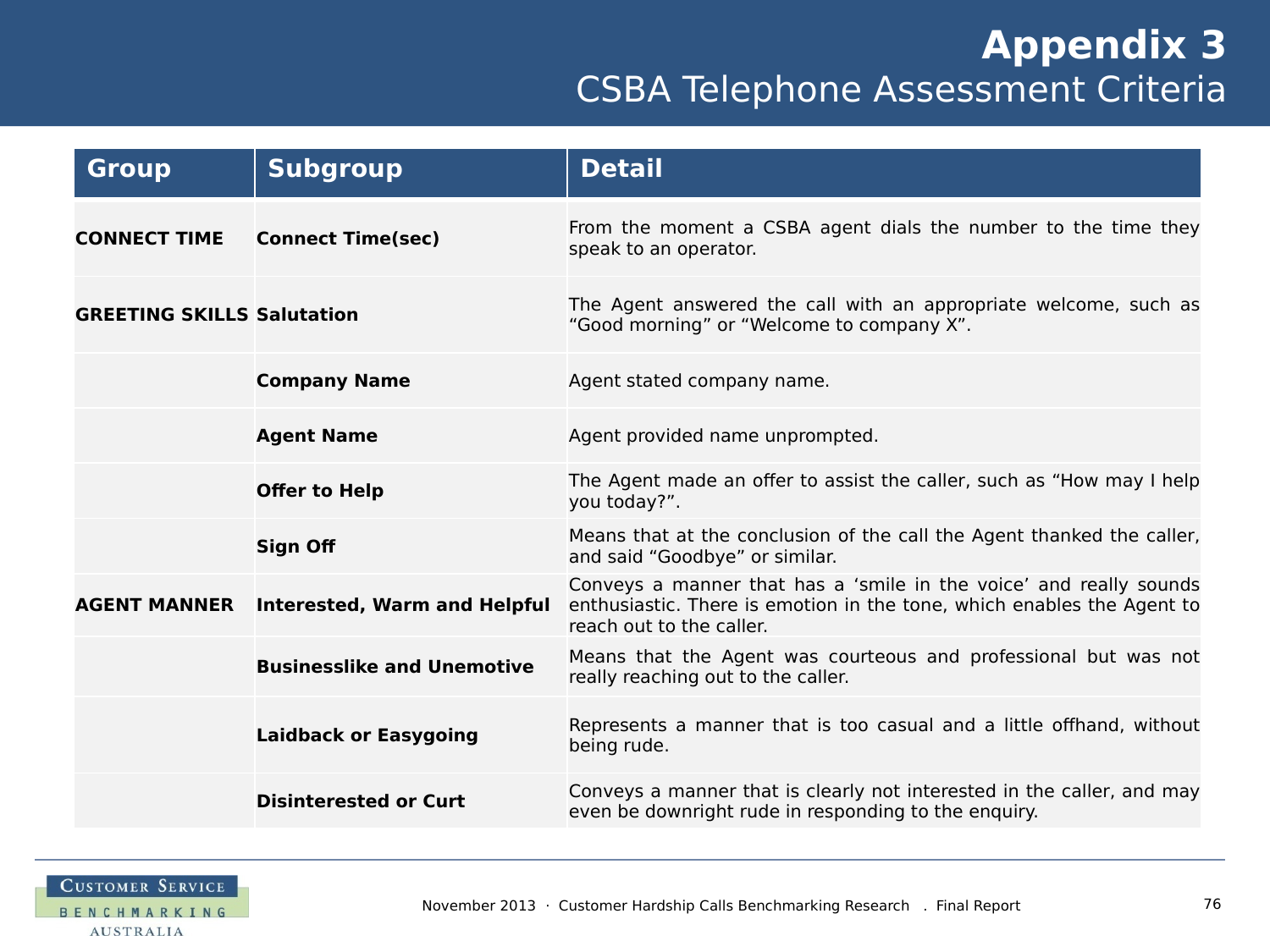

Appendix 3
CSBA Telephone Assessment Criteria
| Group | Subgroup | Detail |
| --- | --- | --- |
| CONNECT TIME | Connect Time(sec) | From the moment a CSBA agent dials the number to the time they speak to an operator. |
| GREETING SKILLS | Salutation | The Agent answered the call with an appropriate welcome, such as “Good morning” or “Welcome to company X”. |
|  | Company Name | Agent stated company name. |
|  | Agent Name | Agent provided name unprompted. |
|  | Offer to Help | The Agent made an offer to assist the caller, such as “How may I help you today?”. |
|  | Sign Off | Means that at the conclusion of the call the Agent thanked the caller, and said “Goodbye” or similar. |
| AGENT MANNER | Interested, Warm and Helpful | Conveys a manner that has a ‘smile in the voice’ and really sounds enthusiastic. There is emotion in the tone, which enables the Agent to reach out to the caller. |
|  | Businesslike and Unemotive | Means that the Agent was courteous and professional but was not really reaching out to the caller. |
|  | Laidback or Easygoing | Represents a manner that is too casual and a little offhand, without being rude. |
|  | Disinterested or Curt | Conveys a manner that is clearly not interested in the caller, and may even be downright rude in responding to the enquiry. |